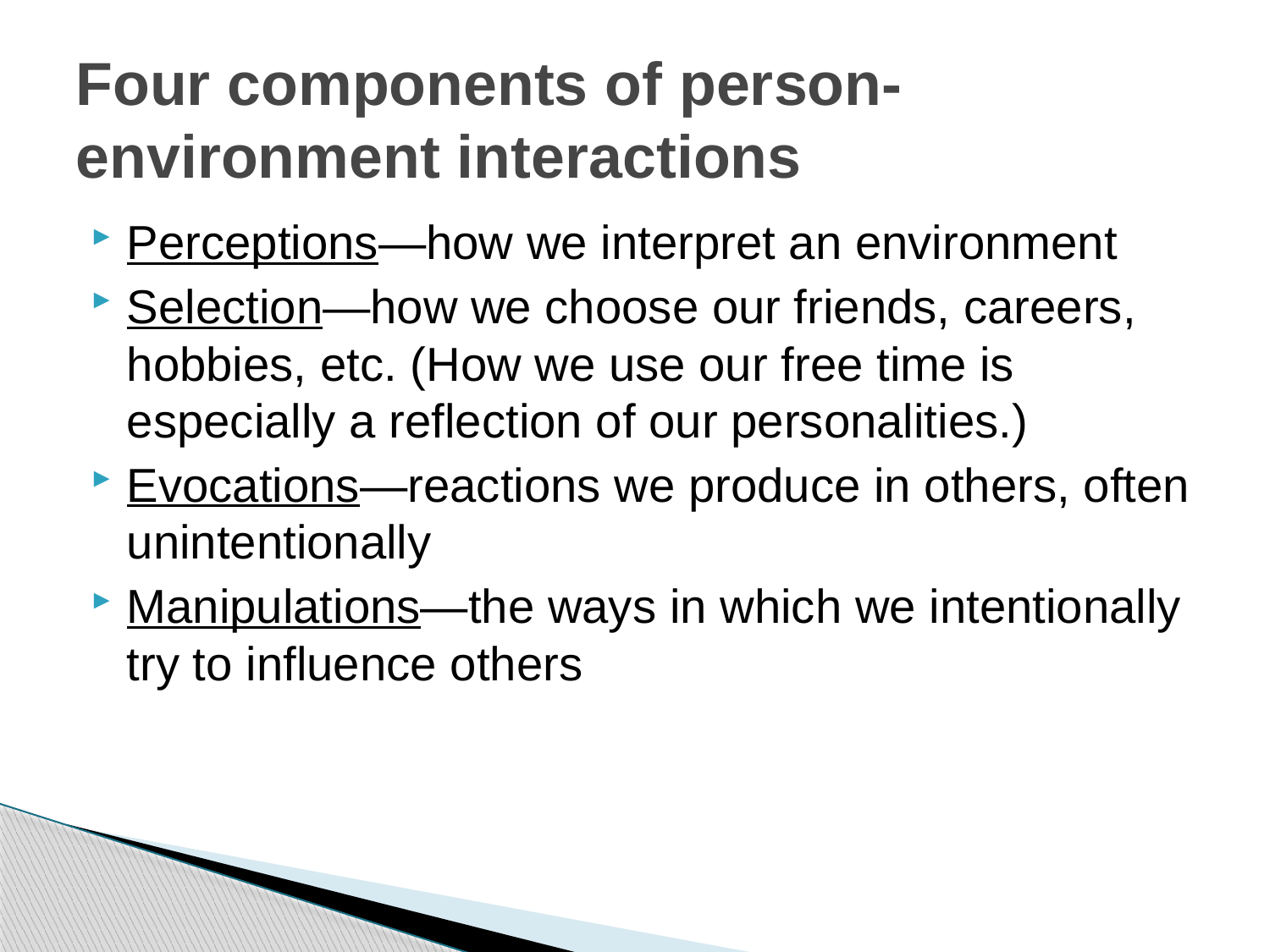

# Four components of person-environment interactions
Perceptions—how we interpret an environment
Selection—how we choose our friends, careers, hobbies, etc. (How we use our free time is especially a reflection of our personalities.)
Evocations—reactions we produce in others, often unintentionally
Manipulations—the ways in which we intentionally try to influence others